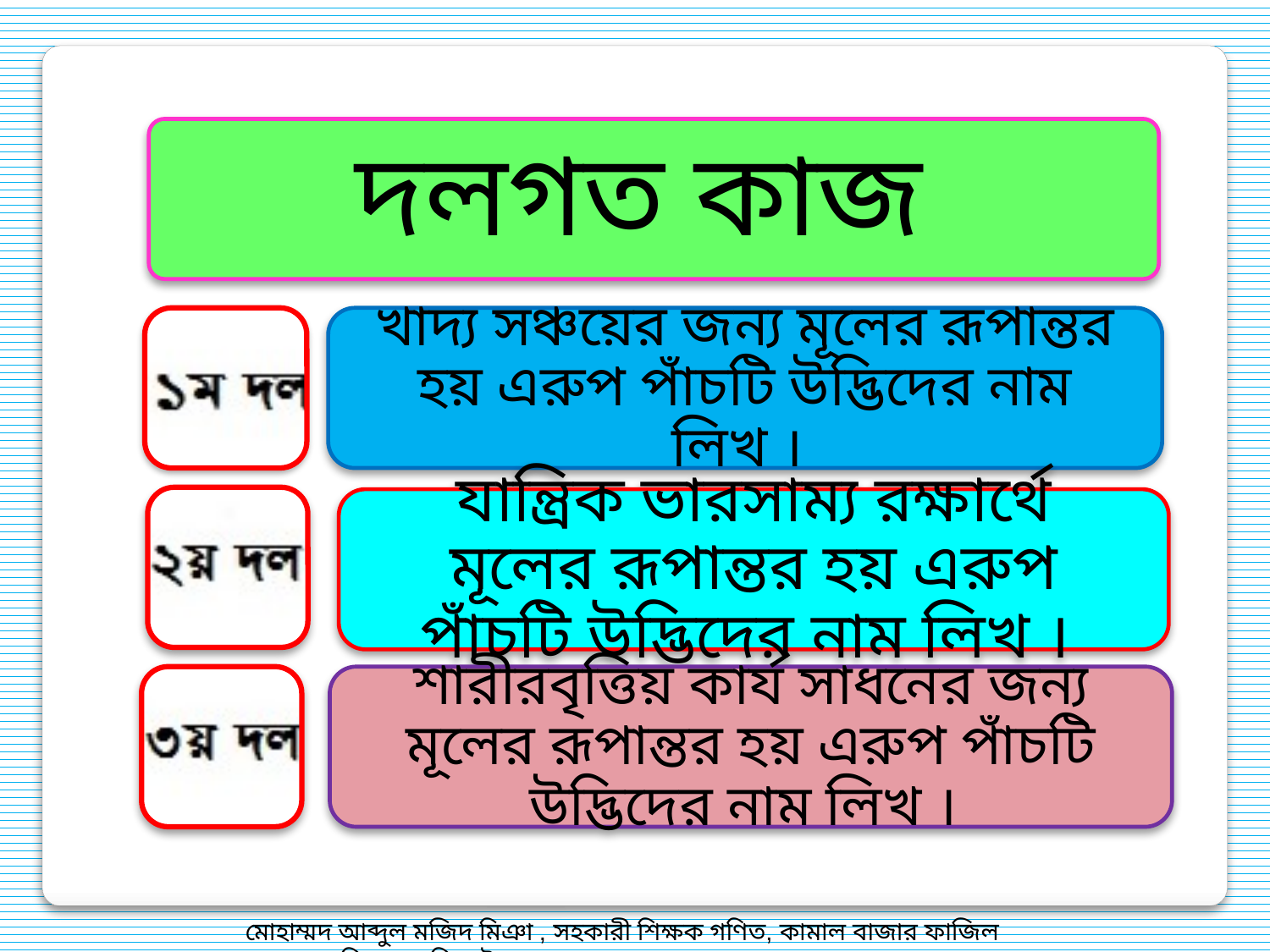

দলগত কাজ

খাদ্য সঞ্চয়ের জন্য মূলের রূপান্তর হয় এরুপ পাঁচটি উদ্ভিদের নাম লিখ ।

যান্ত্রিক ভারসাম্য রক্ষার্থে মূলের রূপান্তর হয় এরুপ পাঁচটি উদ্ভিদের নাম লিখ ।

শারীরবৃত্তিয় কার্য সাধনের জন্য মূলের রূপান্তর হয় এরুপ পাঁচটি উদ্ভিদের নাম লিখ ।